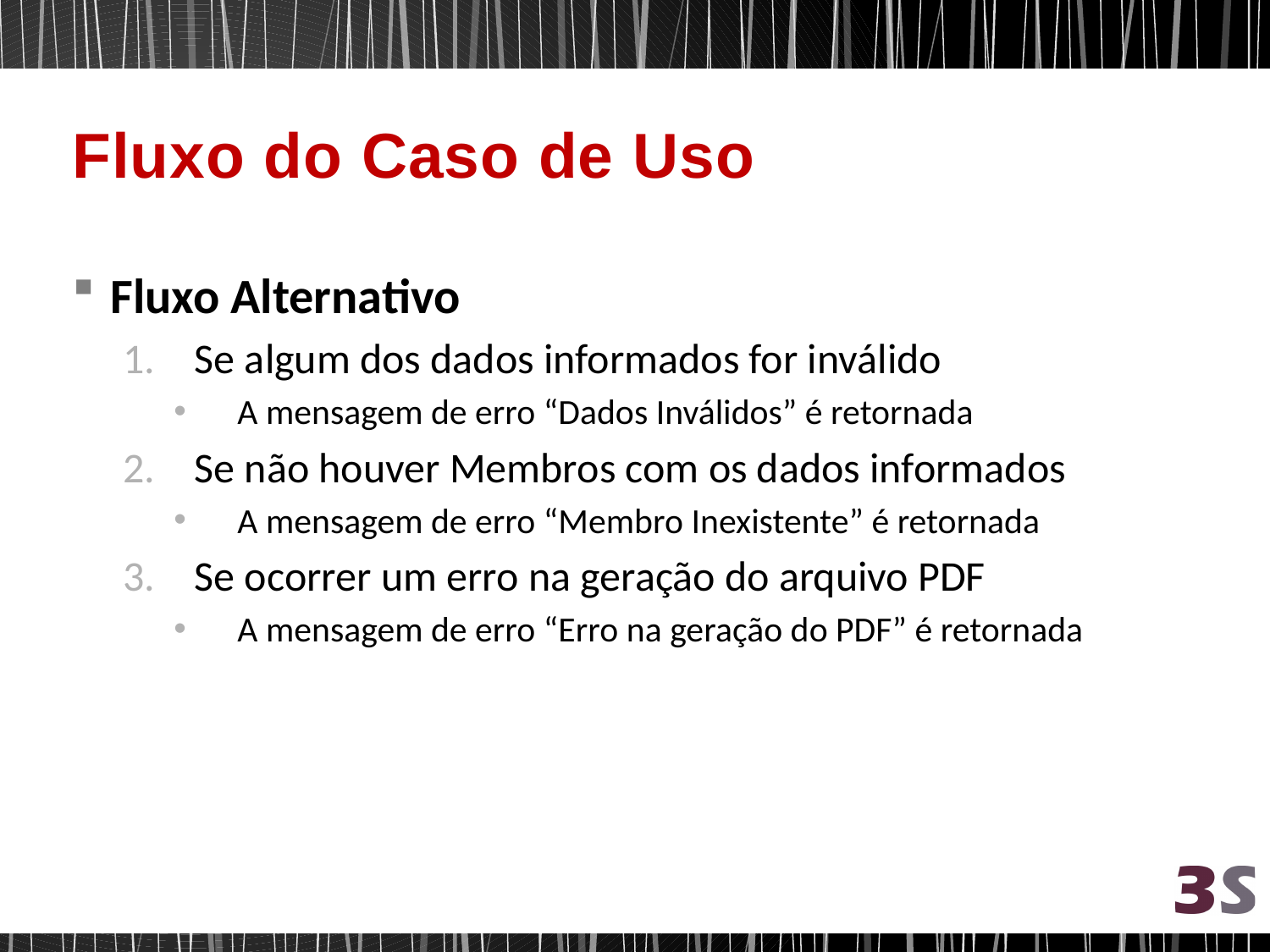

# Fluxo do Caso de Uso
Fluxo Alternativo
Se algum dos dados informados for inválido
A mensagem de erro “Dados Inválidos” é retornada
Se não houver Membros com os dados informados
A mensagem de erro “Membro Inexistente” é retornada
Se ocorrer um erro na geração do arquivo PDF
A mensagem de erro “Erro na geração do PDF” é retornada